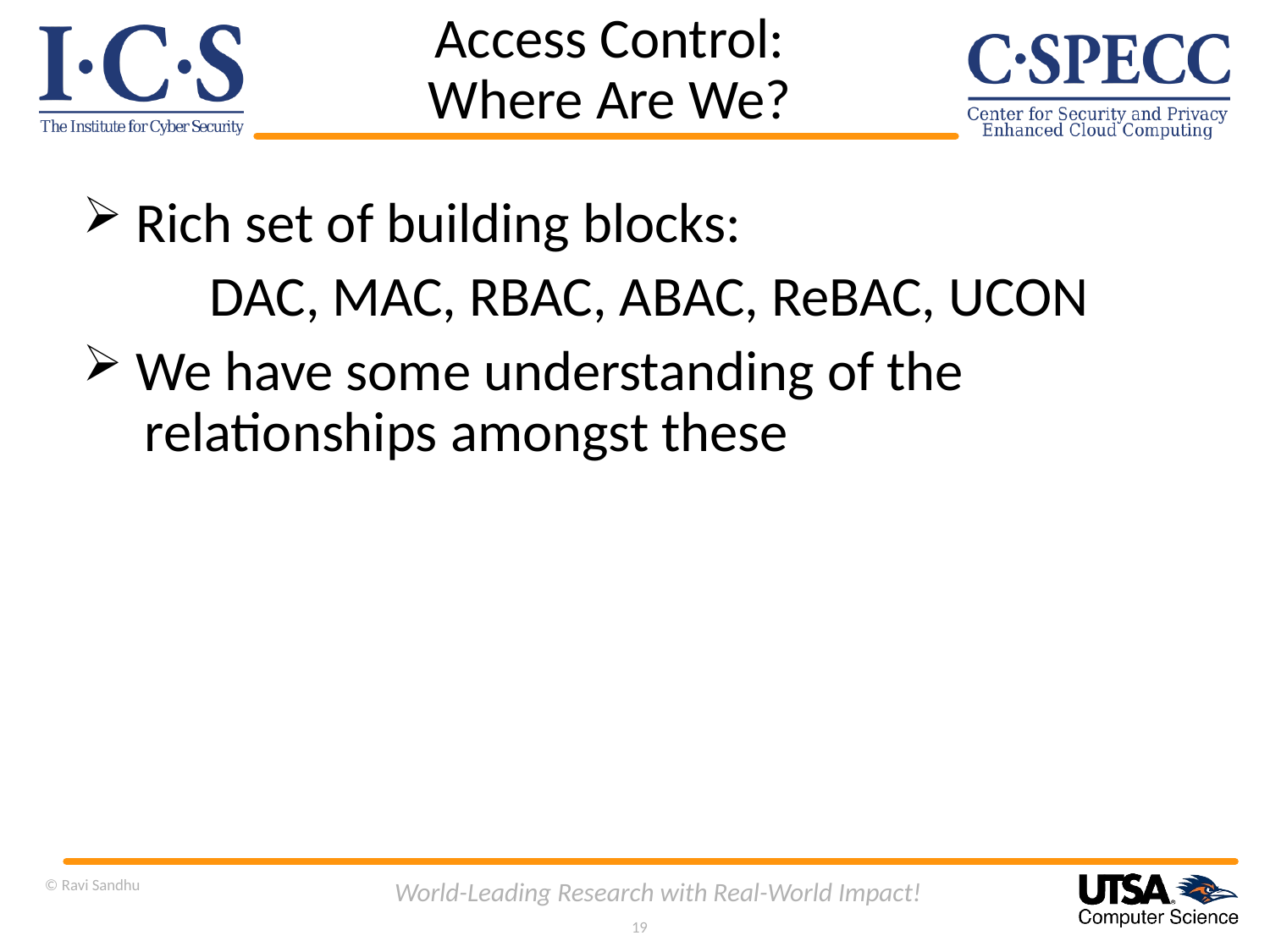

# Access Control: Where Are We?

 Rich set of building blocks:
	DAC, MAC, RBAC, ABAC, ReBAC, UCON
 We have some understanding of the
   relationships amongst these

© Ravi Sandhu
World-Leading Research with Real-World Impact!
19